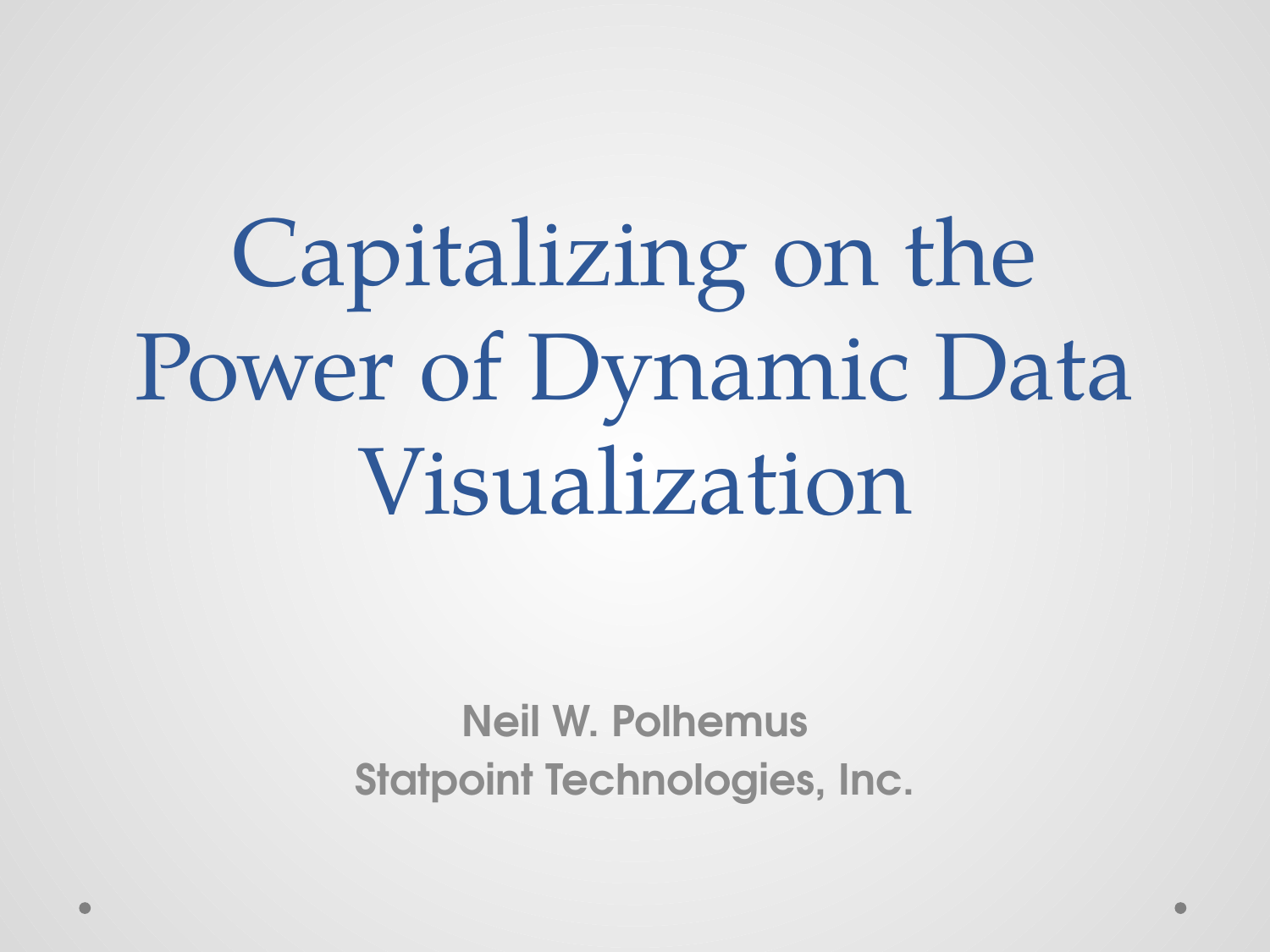

# Capitalizing on the Power of Dynamic Data Visualization
Neil W. Polhemus
Statpoint Technologies, Inc.